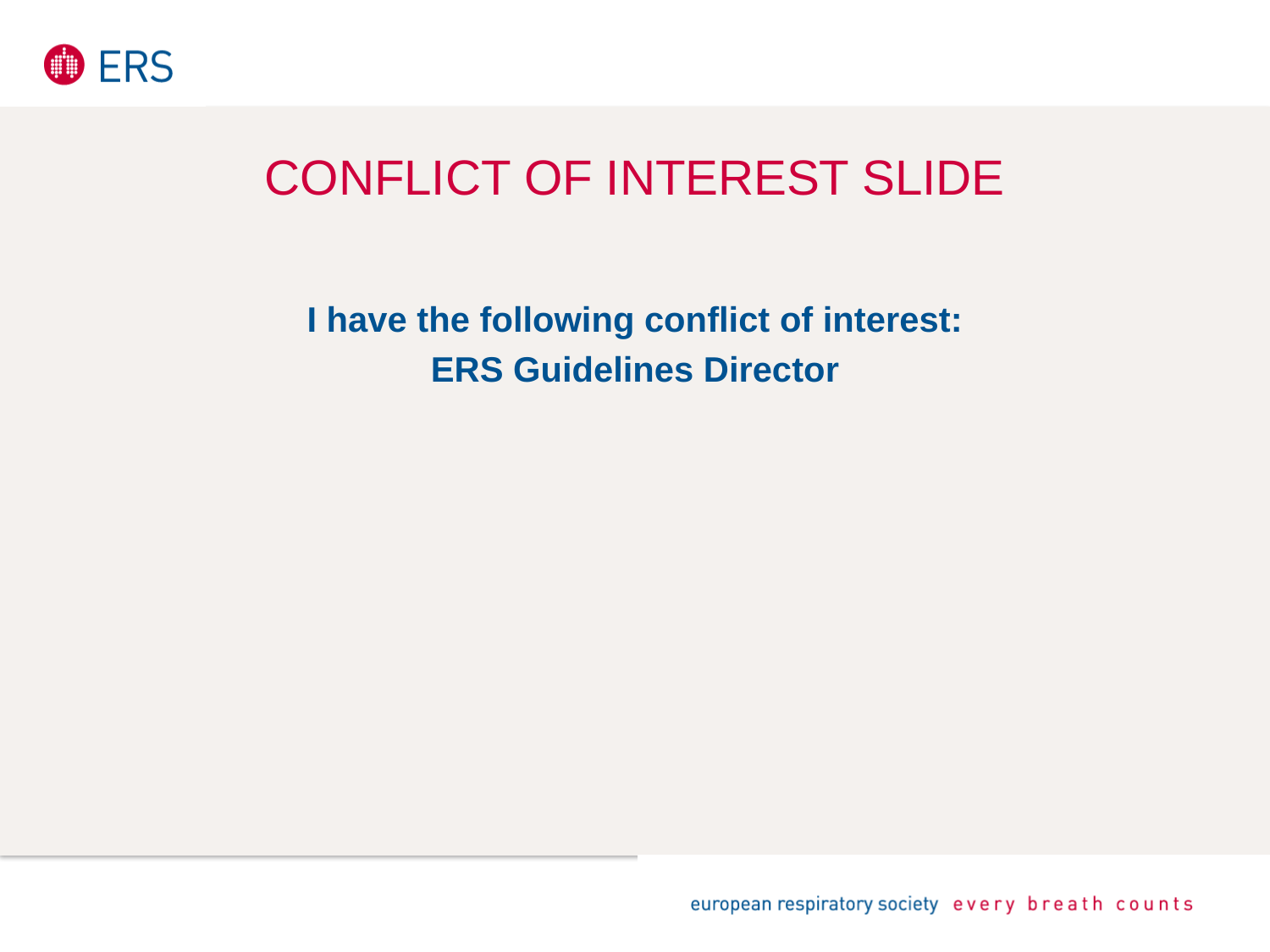

# Conflict of Interest Slide
I have the following conflict of interest:
ERS Guidelines Director